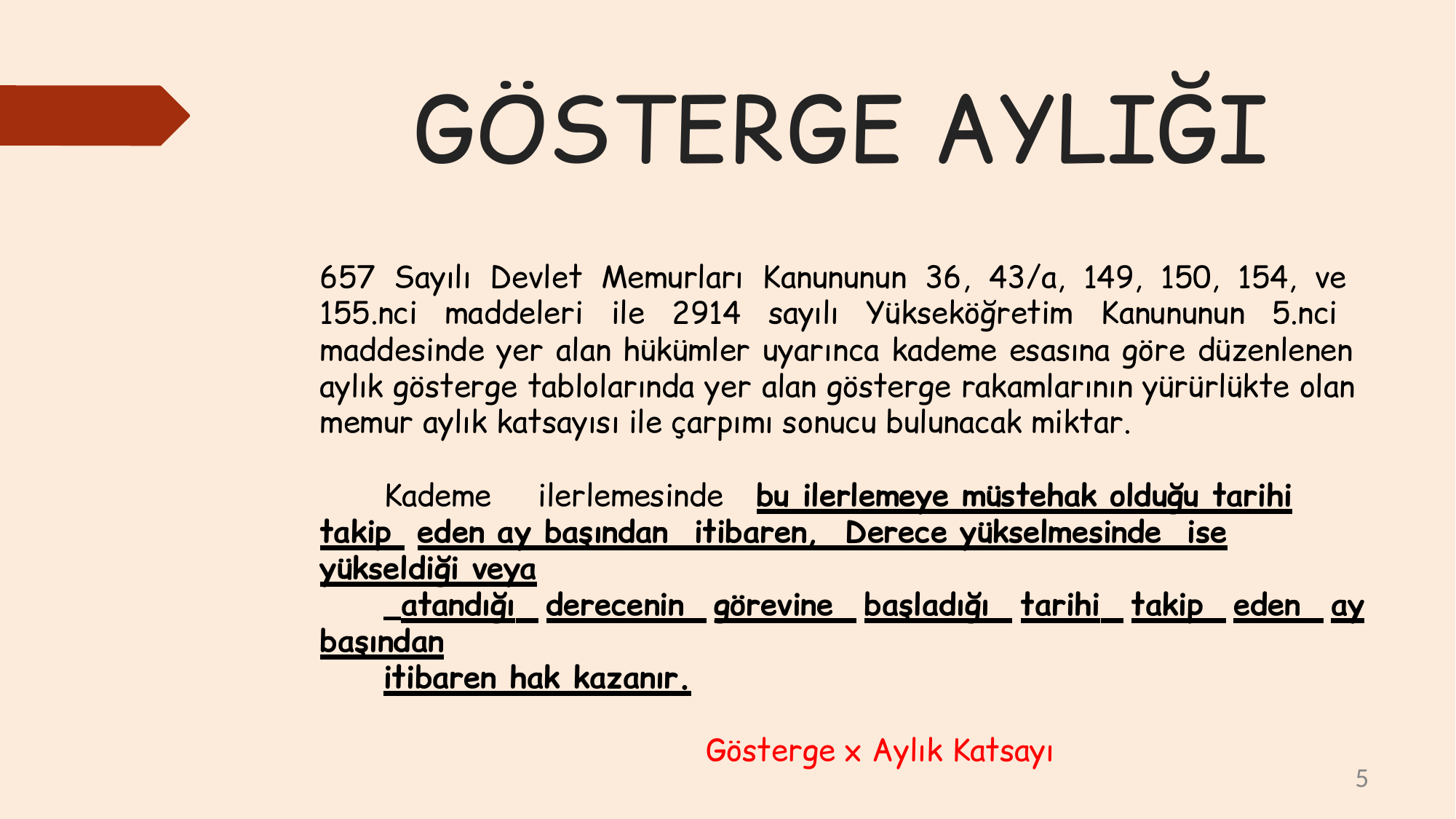

# GÖSTERGE AYLIĞI

657 Sayılı Devlet Memurları Kanununun 36, 43/a, 149, 150, 154, ve  155.nci maddeleri ile 2914 sayılı Yükseköğretim Kanununun 5.nci  maddesinde yer alan hükümler uyarınca kademe esasına göre düzenlenen  aylık gösterge tablolarında yer alan gösterge rakamlarının yürürlükte olan  memur aylık katsayısı ile çarpımı sonucu bulunacak miktar.
Kademe	ilerlemesinde	bu ilerlemeye müstehak olduğu tarihi takip  eden ay başından  itibaren,  Derece yükselmesinde  ise yükseldiği veya
 atandığı derecenin görevine başladığı tarihi takip eden ay başından
itibaren hak kazanır.
Gösterge x Aylık Katsayı
5